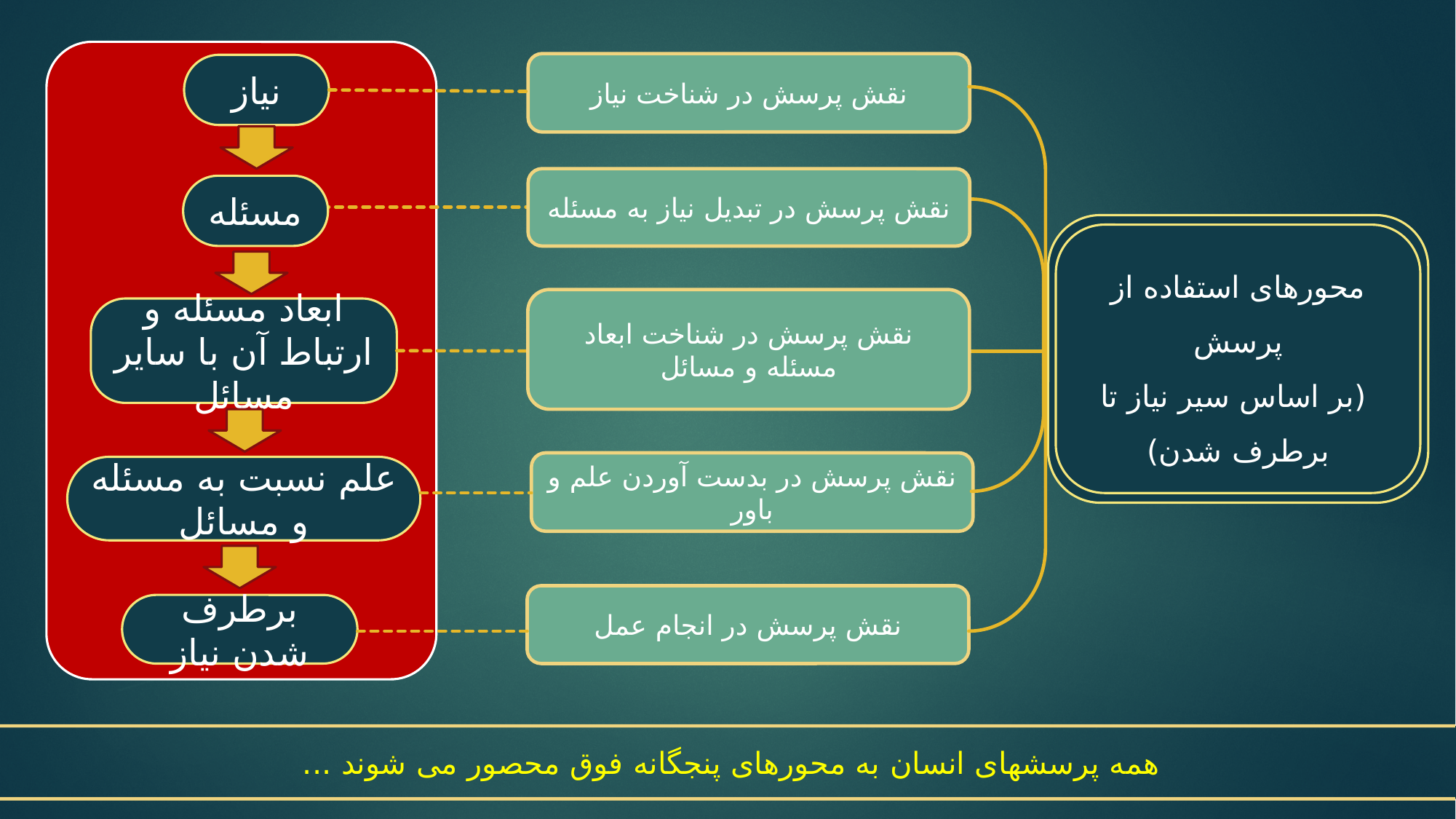

نقش پرسش در شناخت نیاز
نیاز

نقش پرسش در تبدیل نیاز به مسئله
مسئله

محورهای استفاده از پرسش
 (بر اساس سیر نیاز تا برطرف شدن)

نقش پرسش در شناخت ابعاد مسئله و مسائل
ابعاد مسئله و ارتباط آن با سایر مسائل

نقش پرسش در بدست آوردن علم و باور
علم نسبت به مسئله و مسائل

نقش پرسش در انجام عمل
برطرف شدن نیاز
همه پرسشهای انسان به محورهای پنجگانه فوق محصور می شوند ...